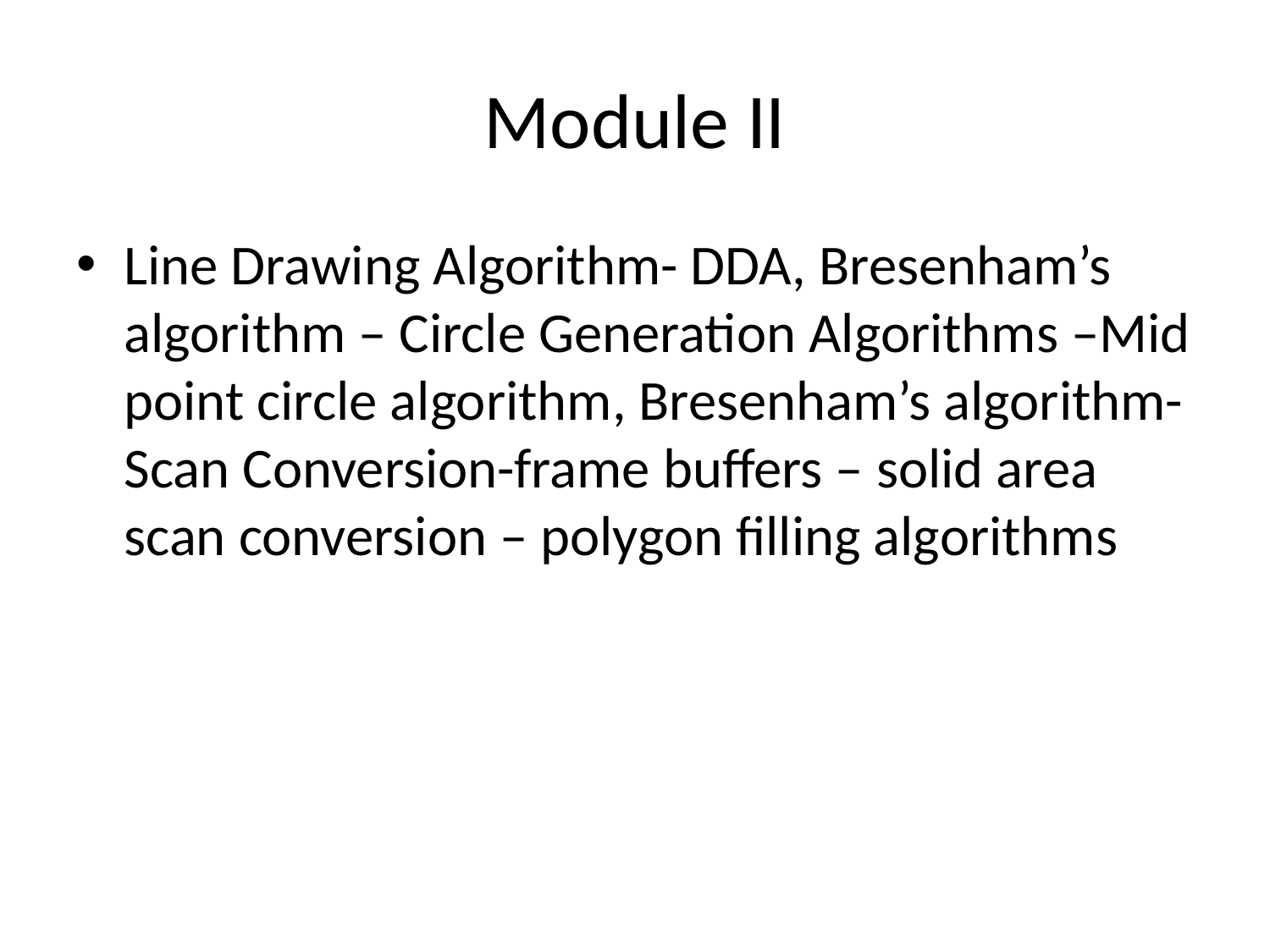

# Module II
Line Drawing Algorithm- DDA, Bresenham’s algorithm – Circle Generation Algorithms –Mid point circle algorithm, Bresenham’s algorithm- Scan Conversion-frame buffers – solid area scan conversion – polygon filling algorithms